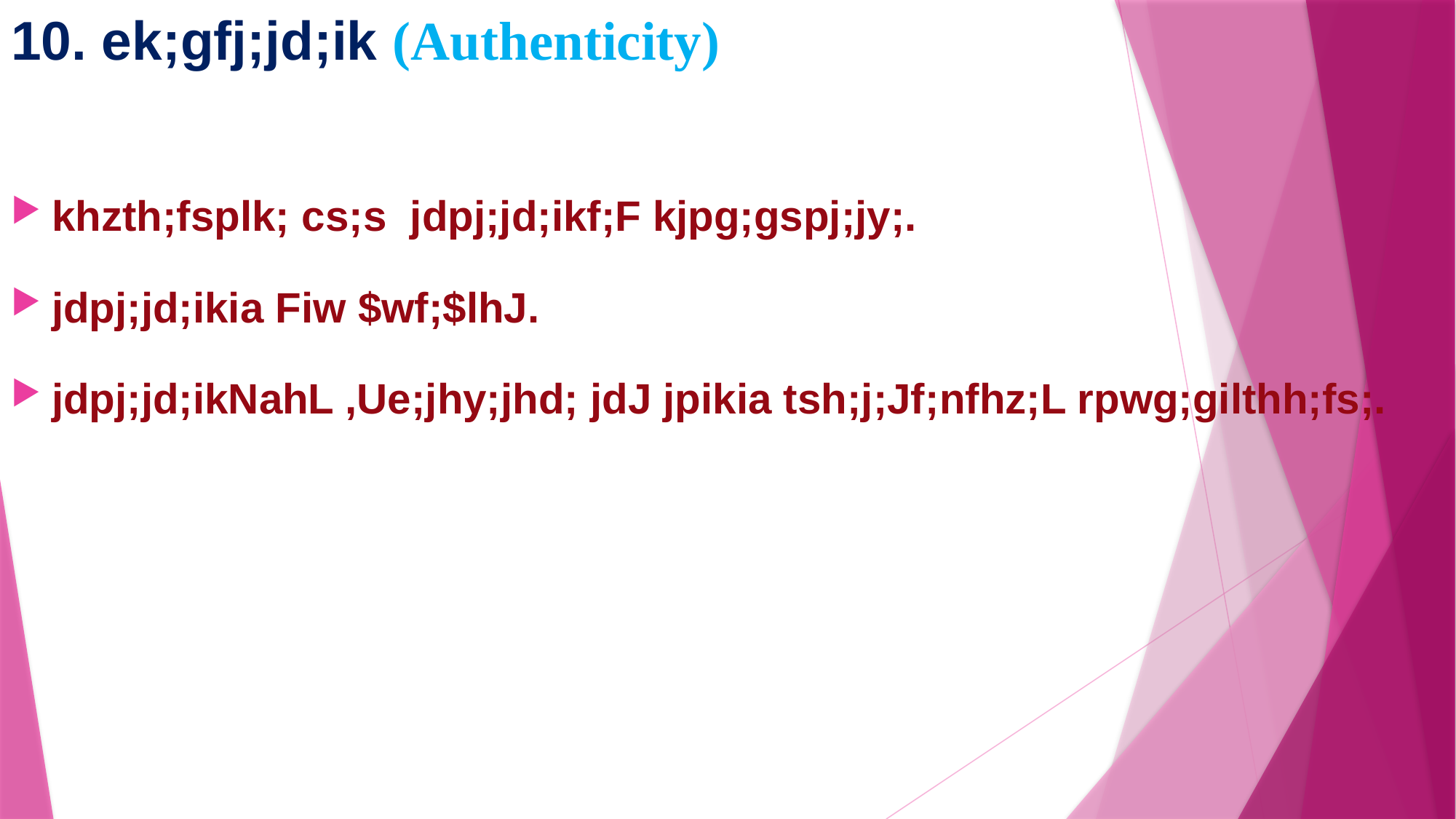

# 10. ek;gfj;jd;ik (Authenticity)
khzth;fsplk; cs;s  jdpj;jd;ikf;F kjpg;gspj;jy;.
jdpj;jd;ikia Fiw $wf;$lhJ.
jdpj;jd;ikNahL ,Ue;jhy;jhd; jdJ jpikia tsh;j;Jf;nfhz;L rpwg;gilthh;fs;.